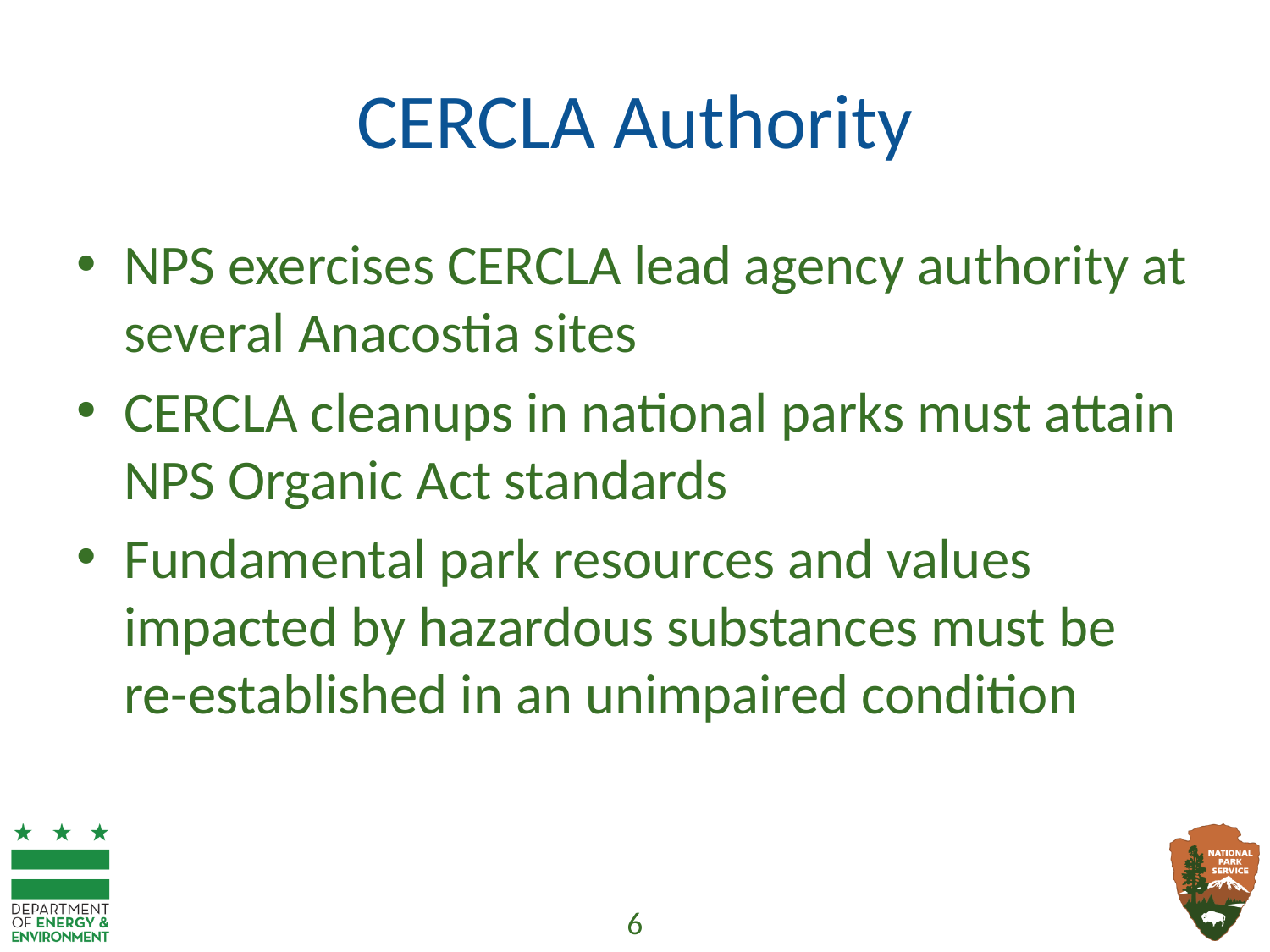

# CERCLA Authority
NPS exercises CERCLA lead agency authority at several Anacostia sites
CERCLA cleanups in national parks must attain NPS Organic Act standards
Fundamental park resources and values impacted by hazardous substances must be re-established in an unimpaired condition